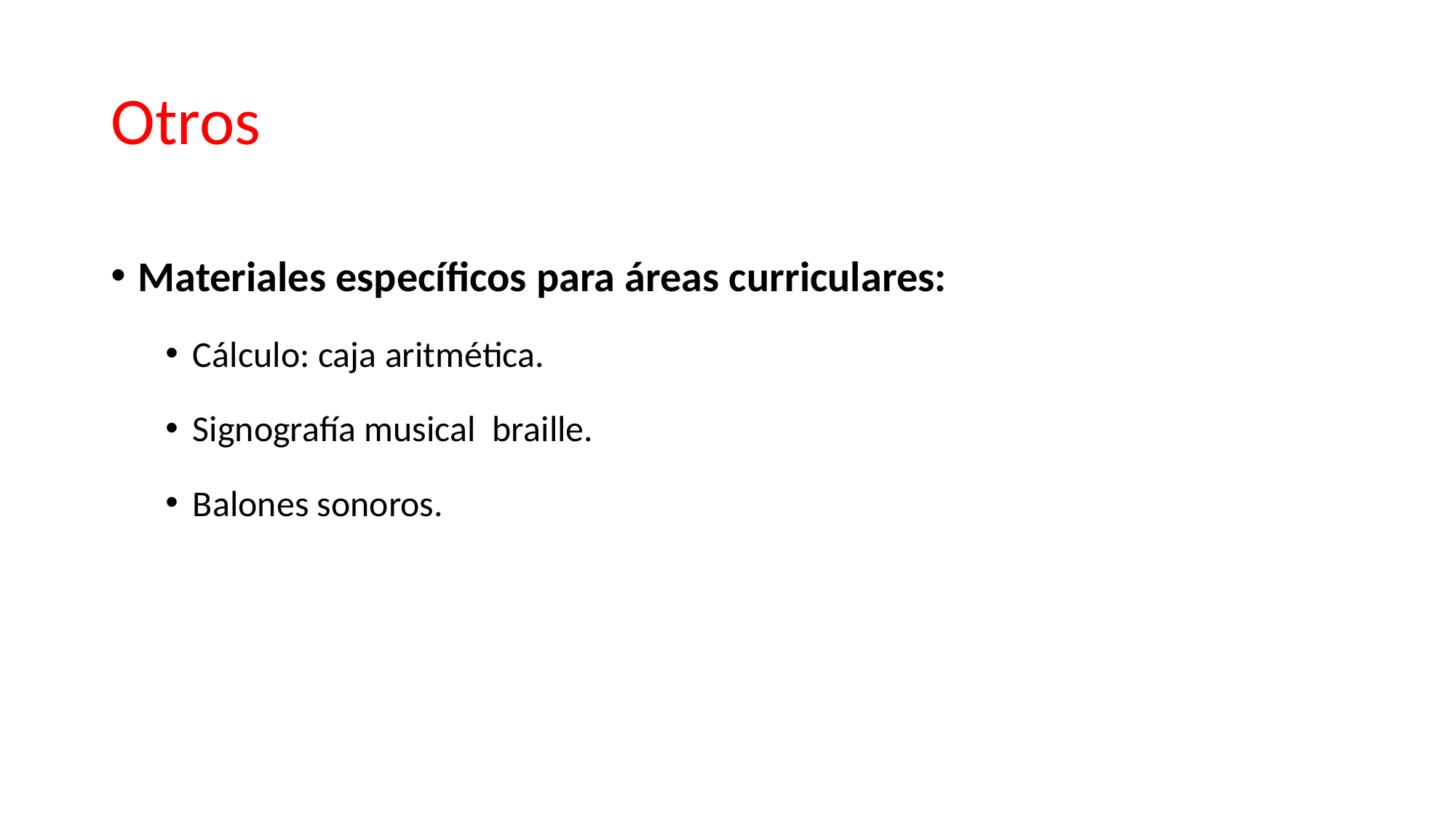

# Otros
Materiales específicos para áreas curriculares:
Cálculo: caja aritmética.
Signografía musical  braille.
Balones sonoros.